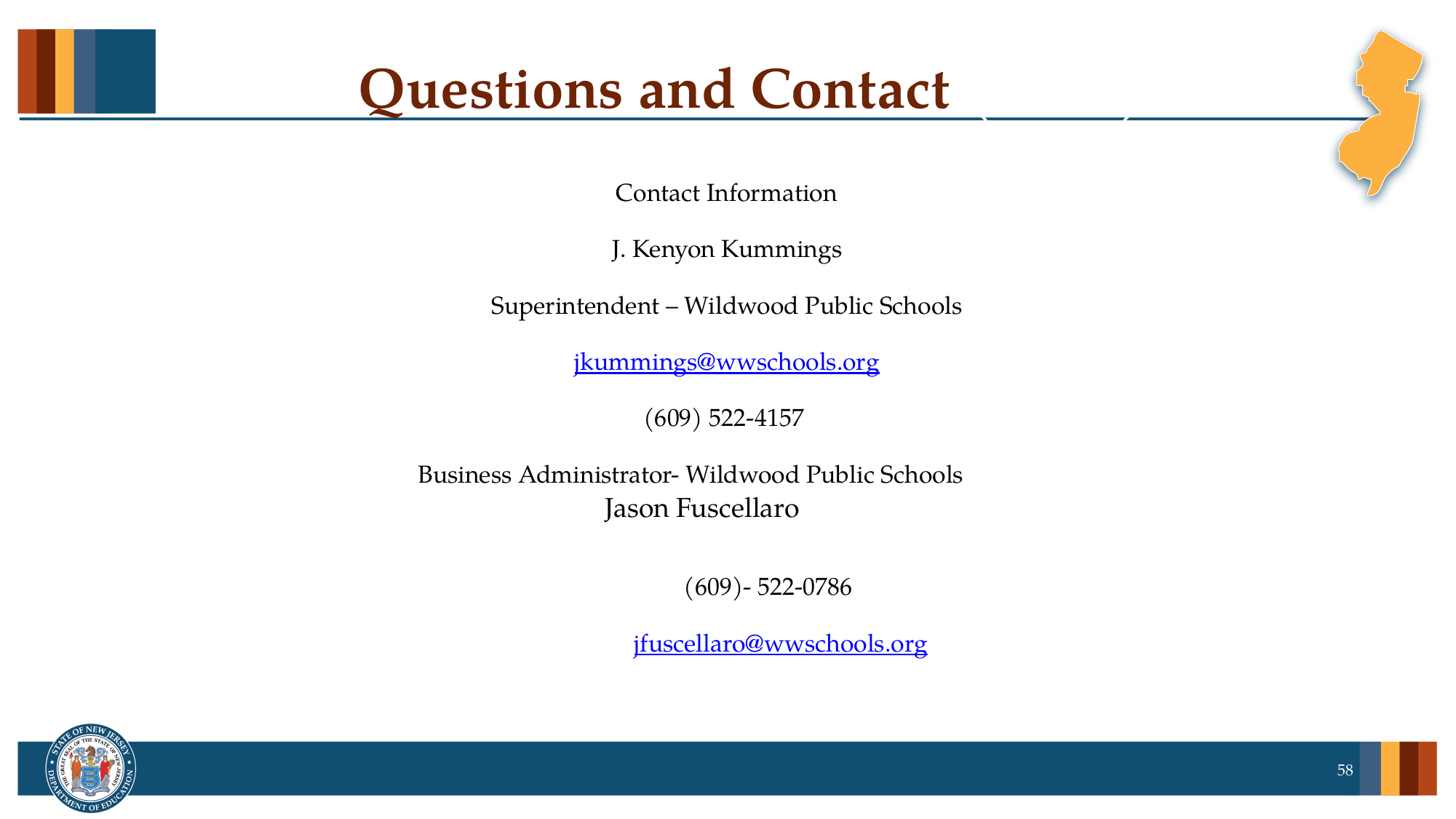

# Questions and Contact (WPS)
Contact Information
J. Kenyon Kummings
Superintendent – Wildwood Public Schools
jkummings@wwschools.org
(609) 522-4157
                                                               Business Administrator- Wildwood Public Schools

                                                                                                          (609)- 522-0786
                                                                                                  jfuscellaro@wwschools.org

                                                                        Jason Fuscellaro
58